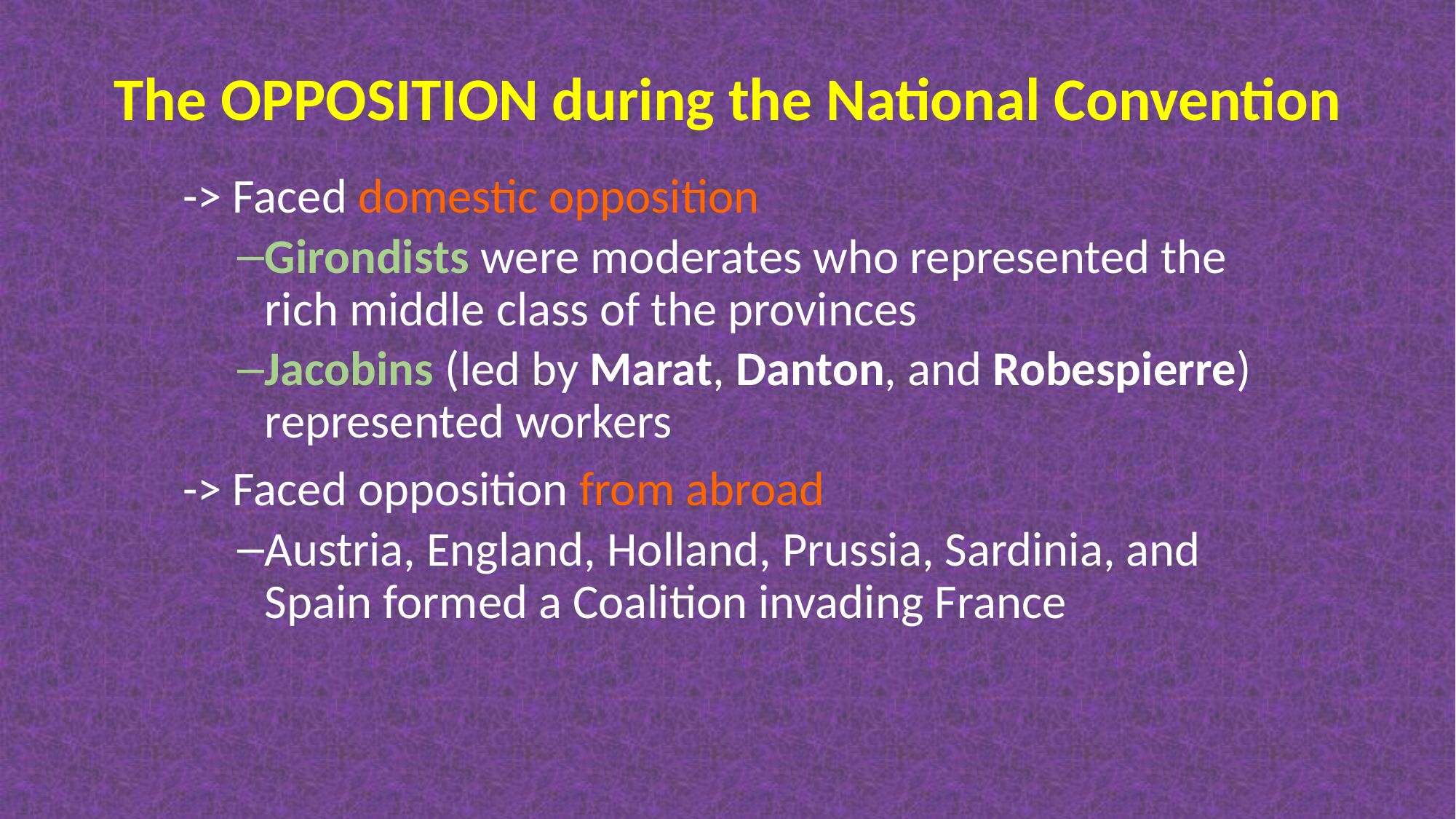

The OPPOSITION during the National Convention
-> Faced domestic opposition
Girondists were moderates who represented the rich middle class of the provinces
Jacobins (led by Marat, Danton, and Robespierre) represented workers
-> Faced opposition from abroad
Austria, England, Holland, Prussia, Sardinia, and Spain formed a Coalition invading France